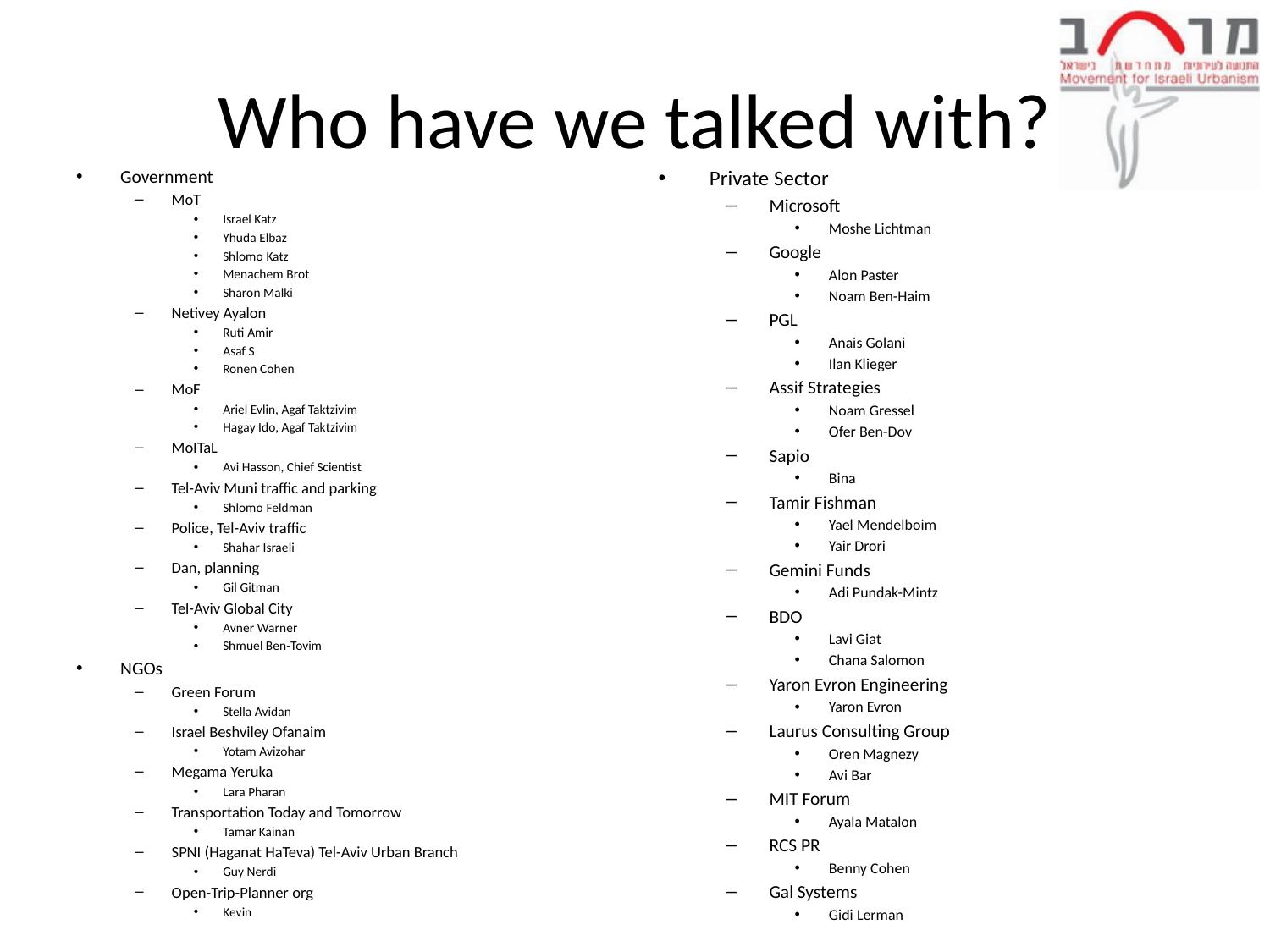

# Who have we talked with?
Government
MoT
Israel Katz
Yhuda Elbaz
Shlomo Katz
Menachem Brot
Sharon Malki
Netivey Ayalon
Ruti Amir
Asaf S
Ronen Cohen
MoF
Ariel Evlin, Agaf Taktzivim
Hagay Ido, Agaf Taktzivim
MoITaL
Avi Hasson, Chief Scientist
Tel-Aviv Muni traffic and parking
Shlomo Feldman
Police, Tel-Aviv traffic
Shahar Israeli
Dan, planning
Gil Gitman
Tel-Aviv Global City
Avner Warner
Shmuel Ben-Tovim
NGOs
Green Forum
Stella Avidan
Israel Beshviley Ofanaim
Yotam Avizohar
Megama Yeruka
Lara Pharan
Transportation Today and Tomorrow
Tamar Kainan
SPNI (Haganat HaTeva) Tel-Aviv Urban Branch
Guy Nerdi
Open-Trip-Planner org
Kevin

Private Sector
Microsoft
Moshe Lichtman
Google
Alon Paster
Noam Ben-Haim
PGL
Anais Golani
Ilan Klieger
Assif Strategies
Noam Gressel
Ofer Ben-Dov
Sapio
Bina
Tamir Fishman
Yael Mendelboim
Yair Drori
Gemini Funds
Adi Pundak-Mintz
BDO
Lavi Giat
Chana Salomon
Yaron Evron Engineering
Yaron Evron
Laurus Consulting Group
Oren Magnezy
Avi Bar
MIT Forum
Ayala Matalon
RCS PR
Benny Cohen
Gal Systems
Gidi Lerman